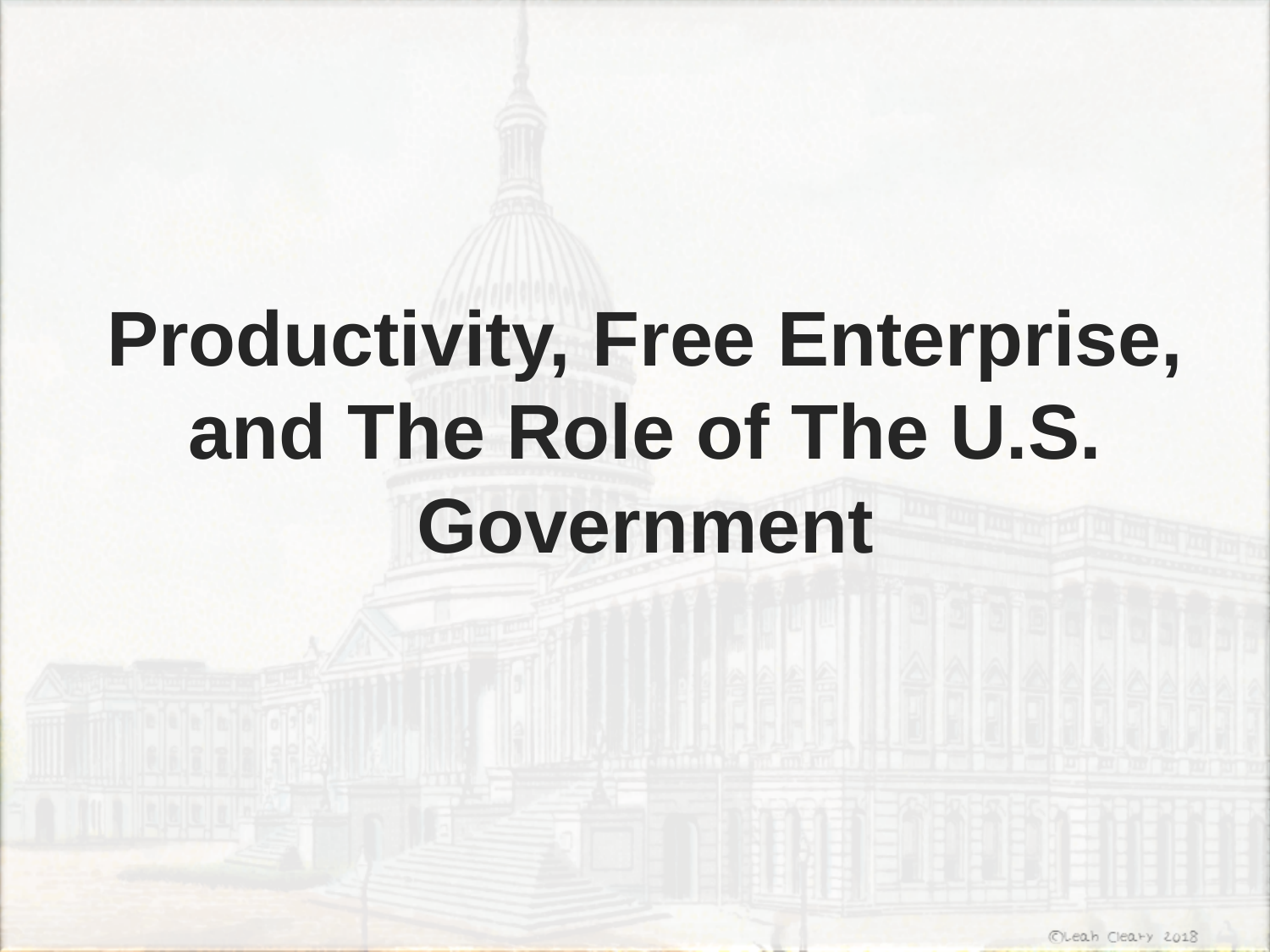

# Productivity, Free Enterprise, and The Role of The U.S. Government